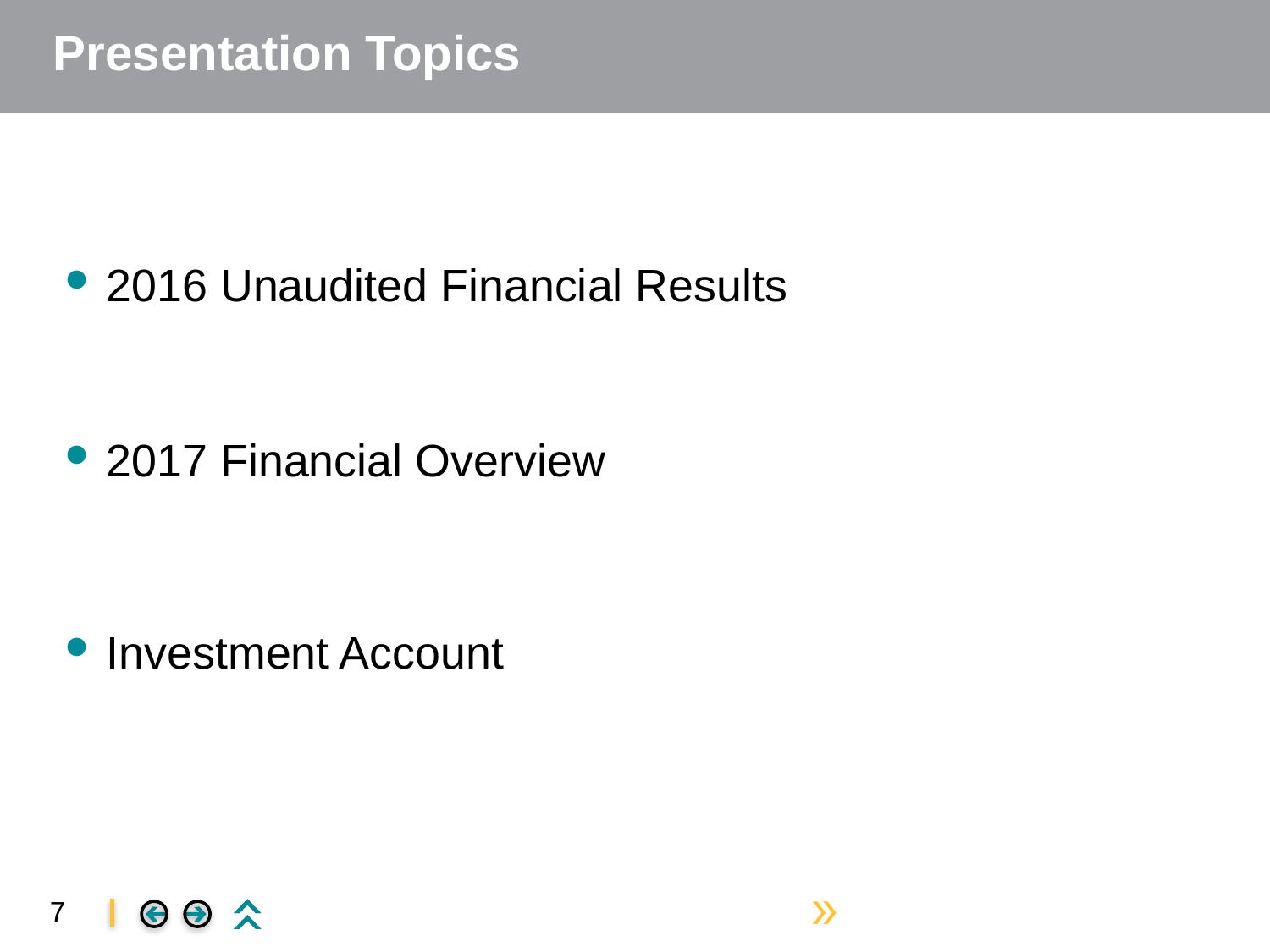

# Presentation Topics

2016 Unaudited Financial Results

2017 Financial Overview

Investment Account